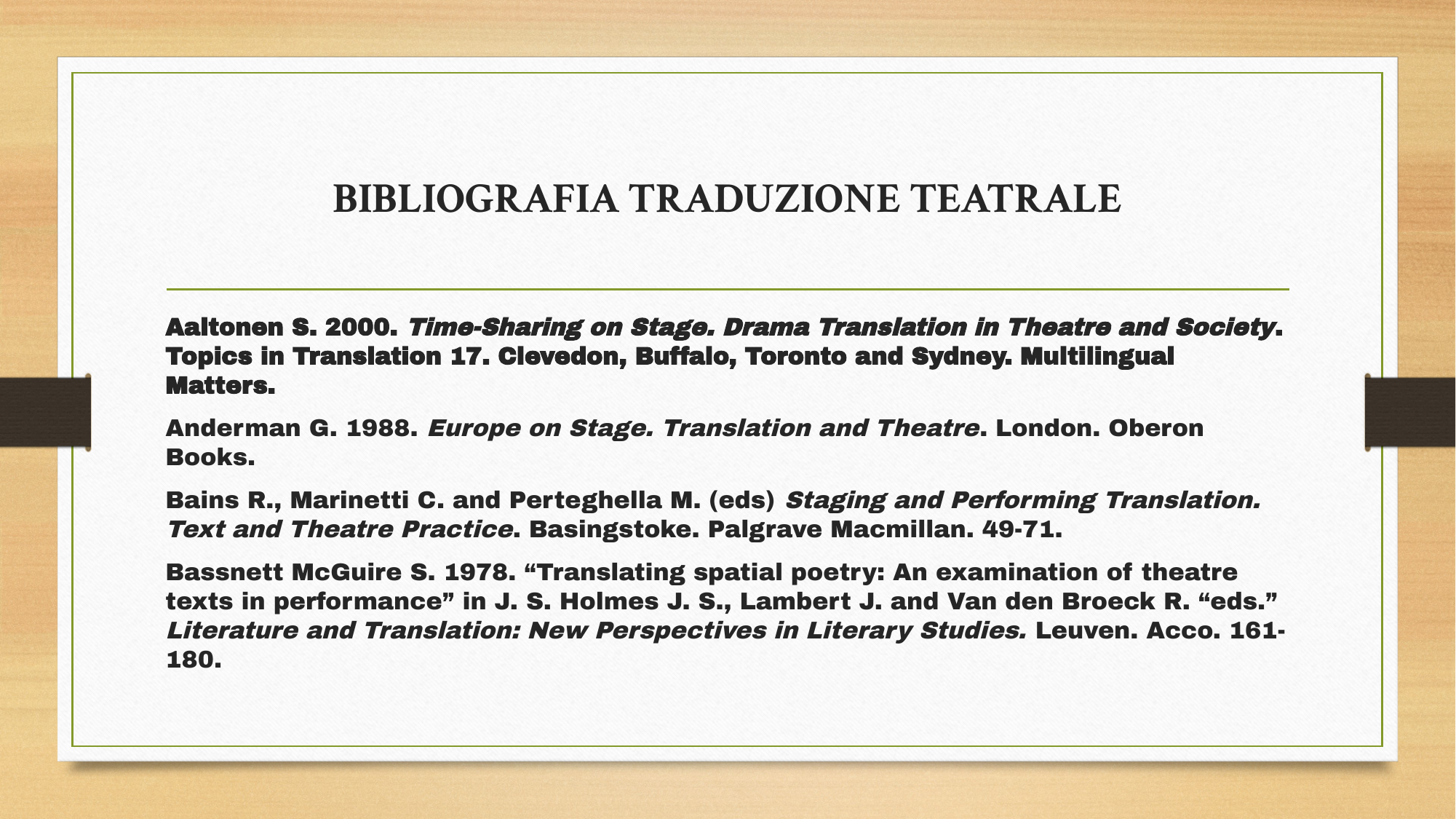

# BIBLIOGRAFIA TRADUZIONE TEATRALE
Aaltonen S. 2000. Time-Sharing on Stage. Drama Translation in Theatre and Society. Topics in Translation 17. Clevedon, Buffalo, Toronto and Sydney. Multilingual Matters.
Anderman G. 1988. Europe on Stage. Translation and Theatre. London. Oberon Books.
Bains R., Marinetti C. and Perteghella M. (eds) Staging and Performing Translation. Text and Theatre Practice. Basingstoke. Palgrave Macmillan. 49-71.
Bassnett McGuire S. 1978. “Translating spatial poetry: An examination of theatre texts in performance” in J. S. Holmes J. S., Lambert J. and Van den Broeck R. “eds.” Literature and Translation: New Perspectives in Literary Studies. Leuven. Acco. 161-180.